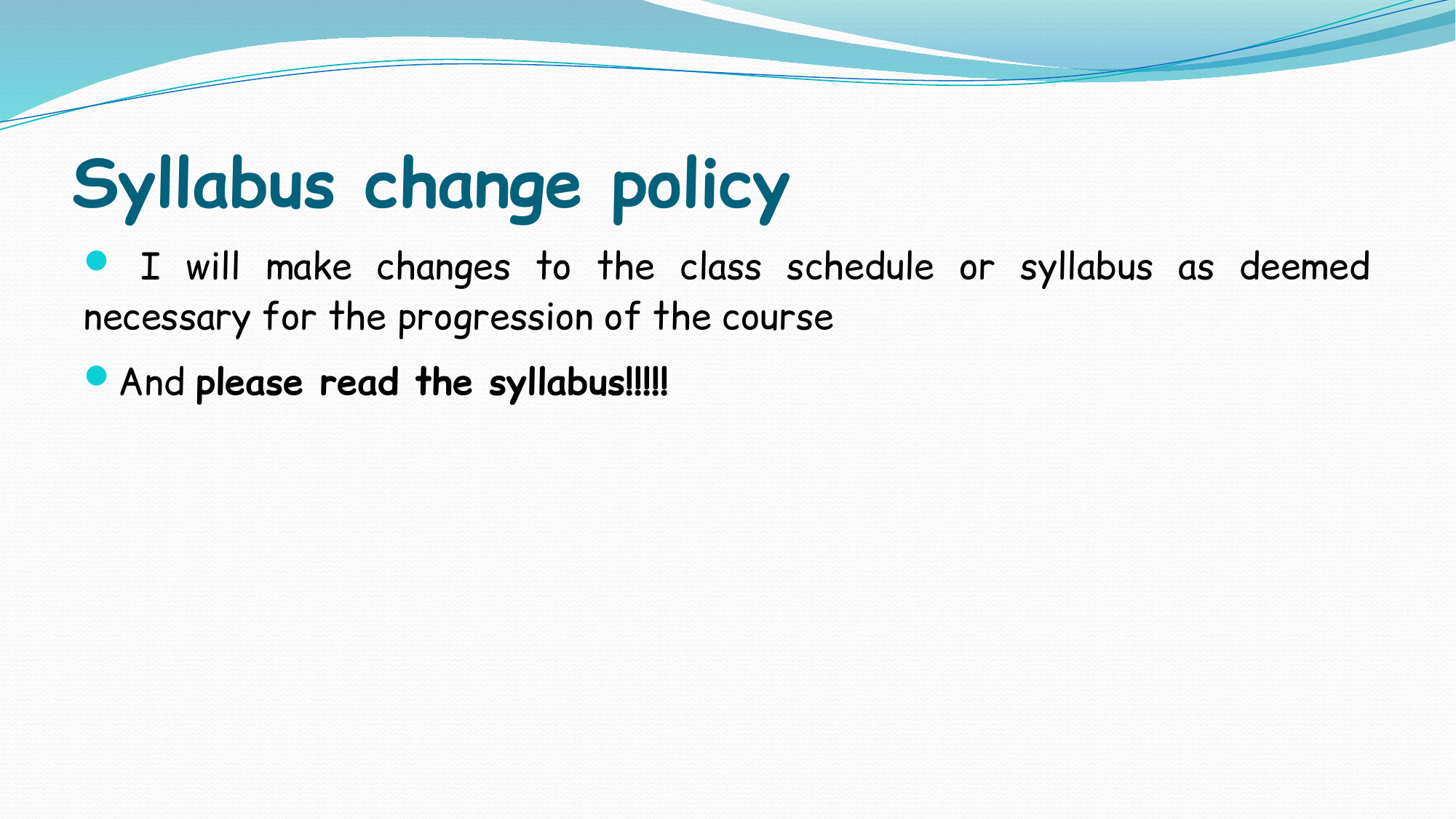

# Syllabus change policy
 I will make changes to the class schedule or syllabus as deemed necessary for the progression of the course
And please read the syllabus!!!!!